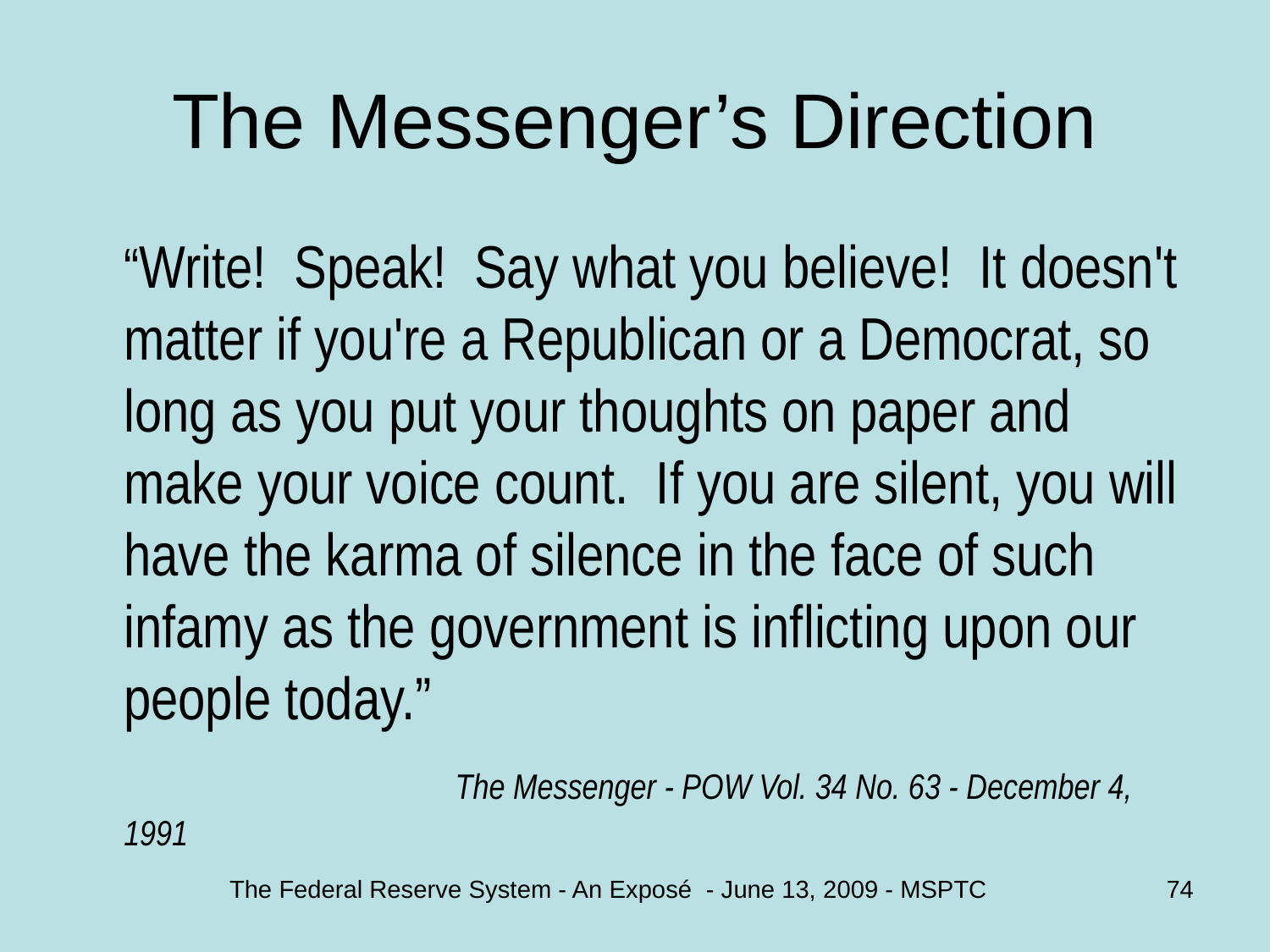

# The Messenger’s Direction
	“Write!  Speak!  Say what you believe!  It doesn't matter if you're a Republican or a Democrat, so long as you put your thoughts on paper and make your voice count.  If you are silent, you will have the karma of silence in the face of such infamy as the government is inflicting upon our people today.”
			      The Messenger - POW Vol. 34 No. 63 - December 4, 1991
The Federal Reserve System - An Exposé  - June 13, 2009 - MSPTC
74